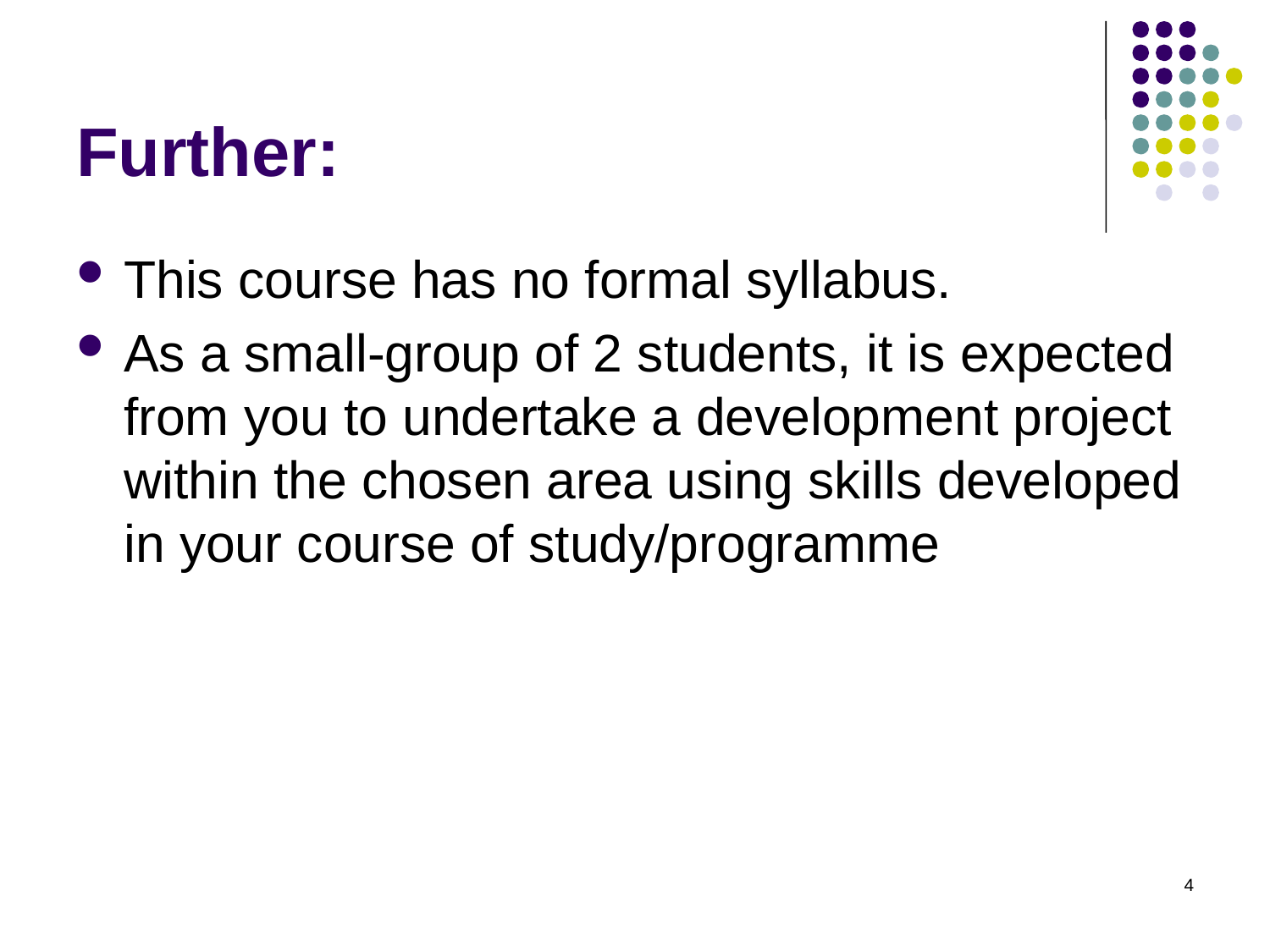

# Further:
This course has no formal syllabus.
As a small-group of 2 students, it is expected from you to undertake a development project within the chosen area using skills developed in your course of study/programme
4